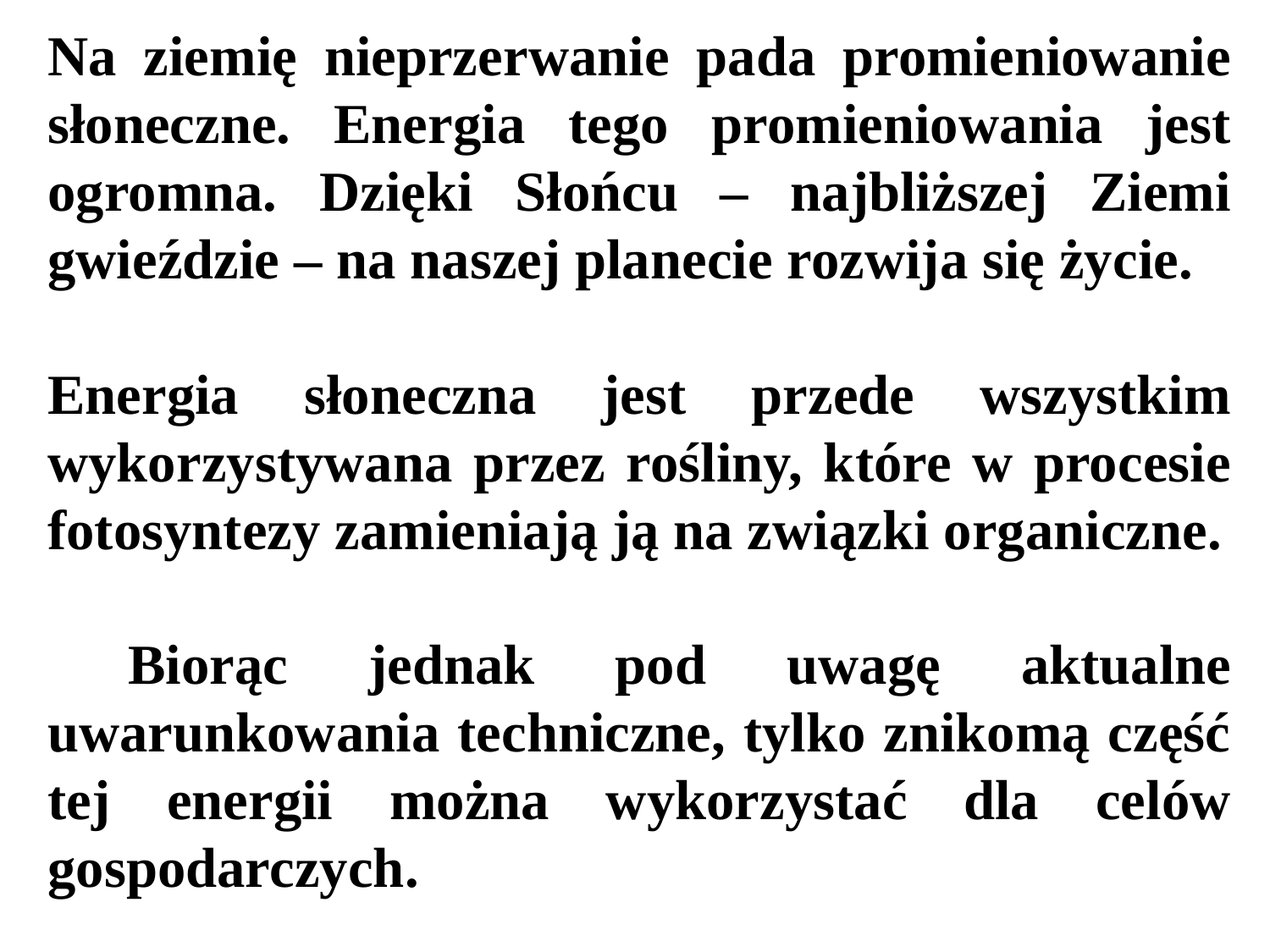

Na ziemię nieprzerwanie pada promieniowanie słoneczne. Energia tego promieniowania jest ogromna. Dzięki Słońcu – najbliższej Ziemi gwieździe – na naszej planecie rozwija się życie.

Energia słoneczna jest przede wszystkim wykorzystywana przez rośliny, które w procesie fotosyntezy zamieniają ją na związki organiczne.

 Biorąc jednak pod uwagę aktualne uwarunkowania techniczne, tylko znikomą część tej energii można wykorzystać dla celów gospodarczych.